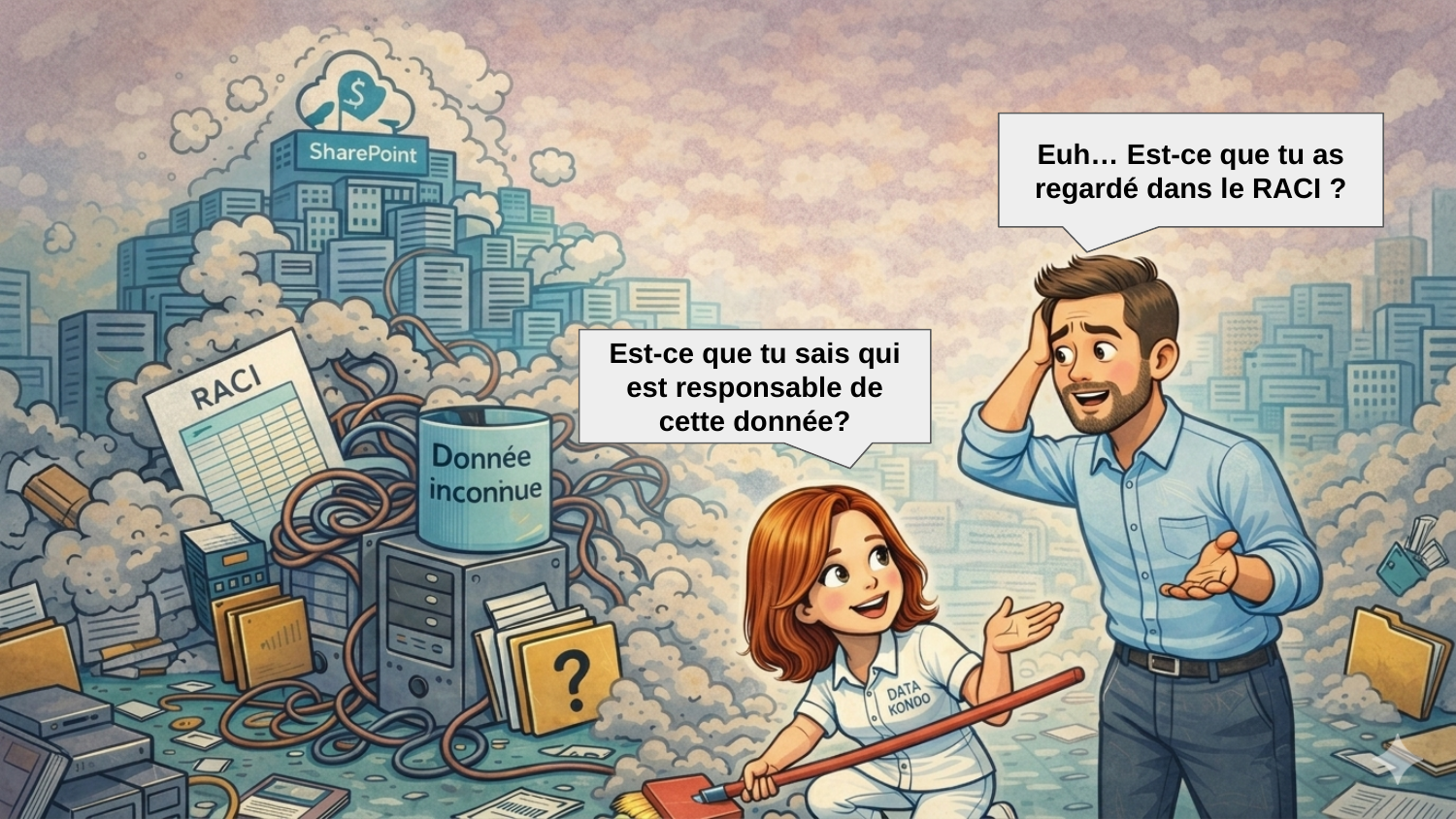

Euh… Est-ce que tu as regardé dans le RACI ?
Est-ce que tu sais qui est responsable de cette donnée?